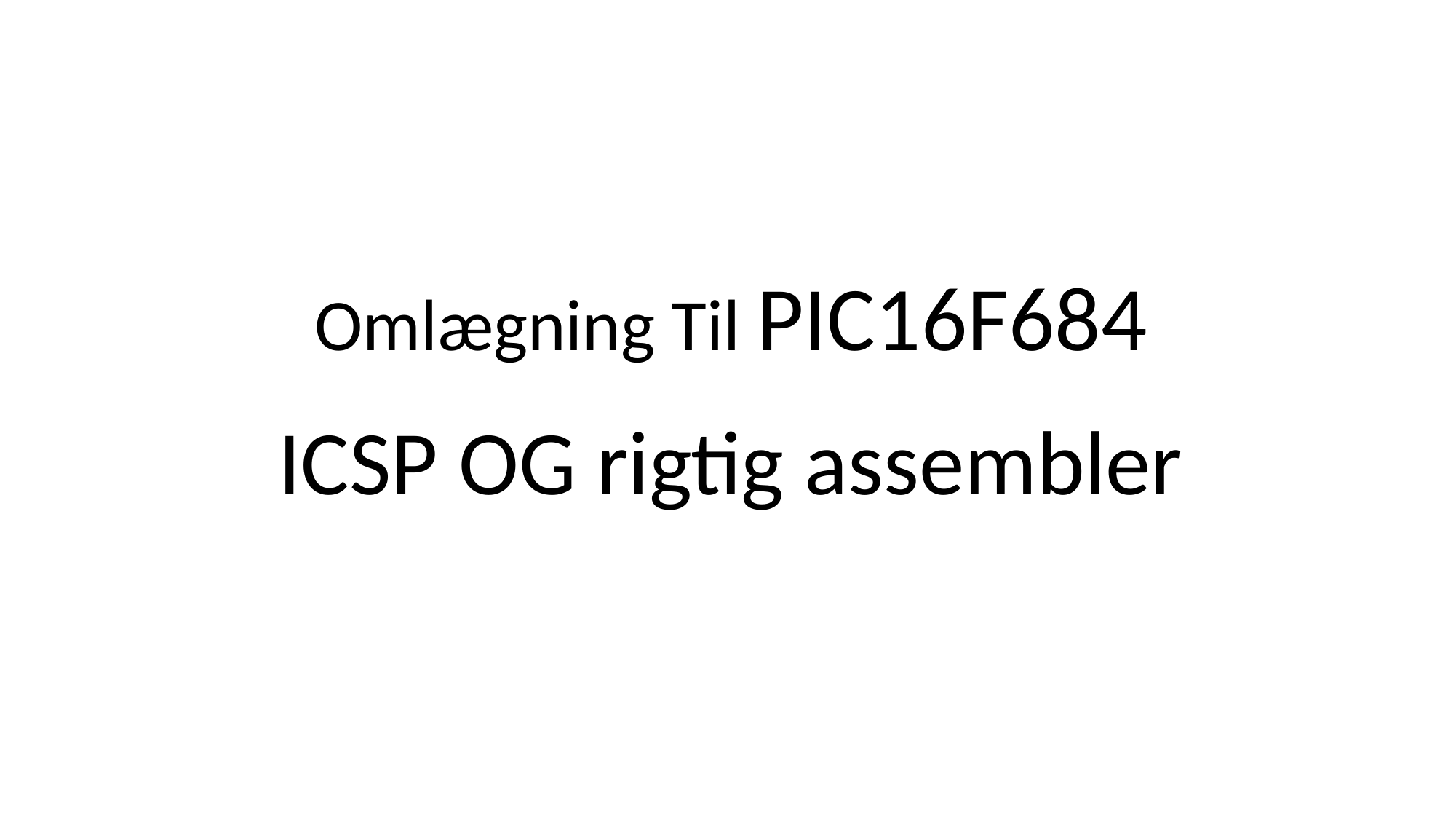

# Omlægning Til PIC16F684 ICSP OG rigtig assembler